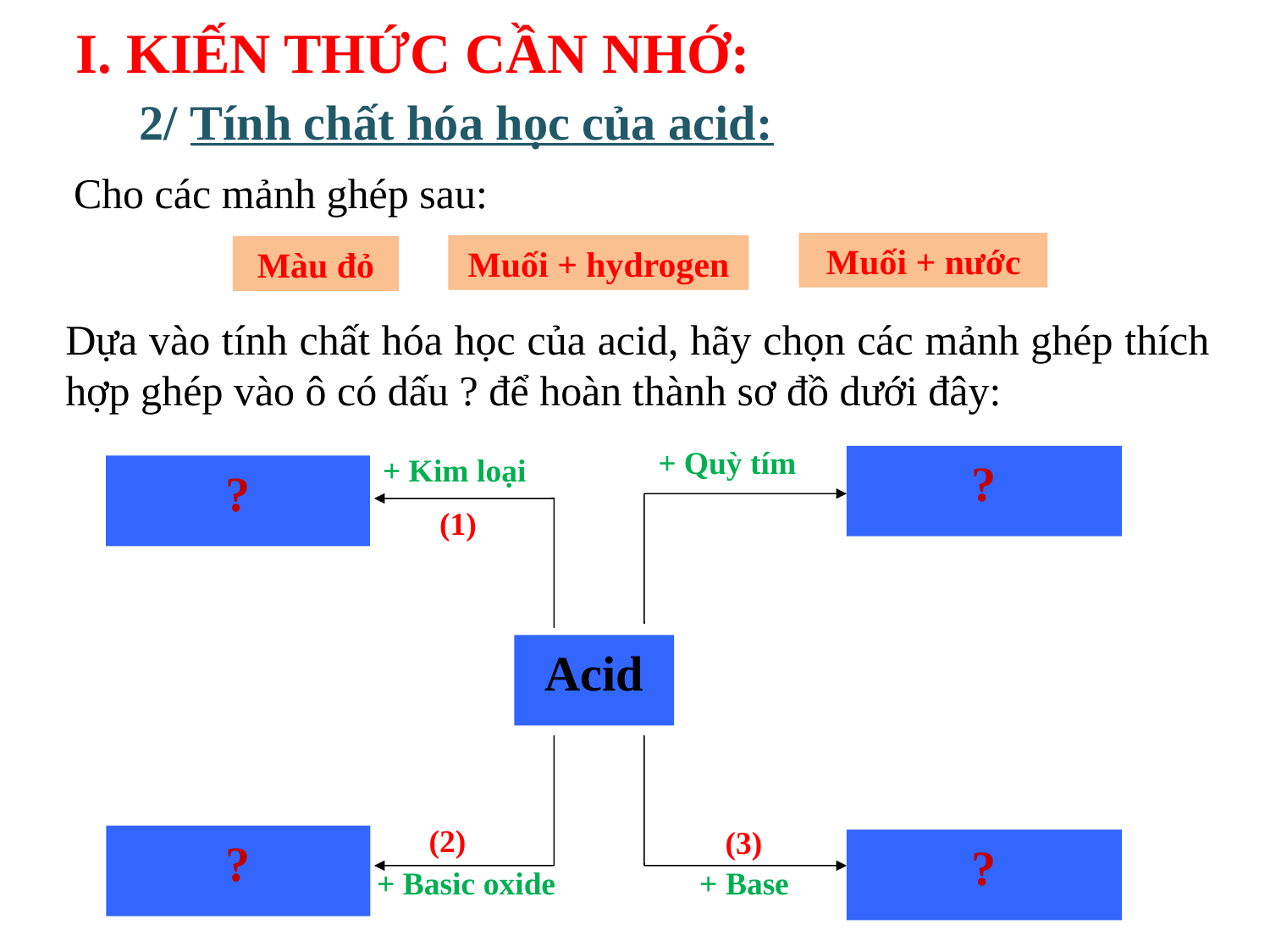

I. KIẾN THỨC CẦN NHỚ:
2/ Tính chất hóa học của acid:
Cho các mảnh ghép sau:
Muối + nước
Muối + hydrogen
Màu đỏ
Dựa vào tính chất hóa học của acid, hãy chọn các mảnh ghép thích hợp ghép vào ô có dấu ? để hoàn thành sơ đồ dưới đây:
+ Quỳ tím
+ Kim loại
?
?

(1)

Acid

(2)
(3)
?
?
+ Basic oxide
+ Base